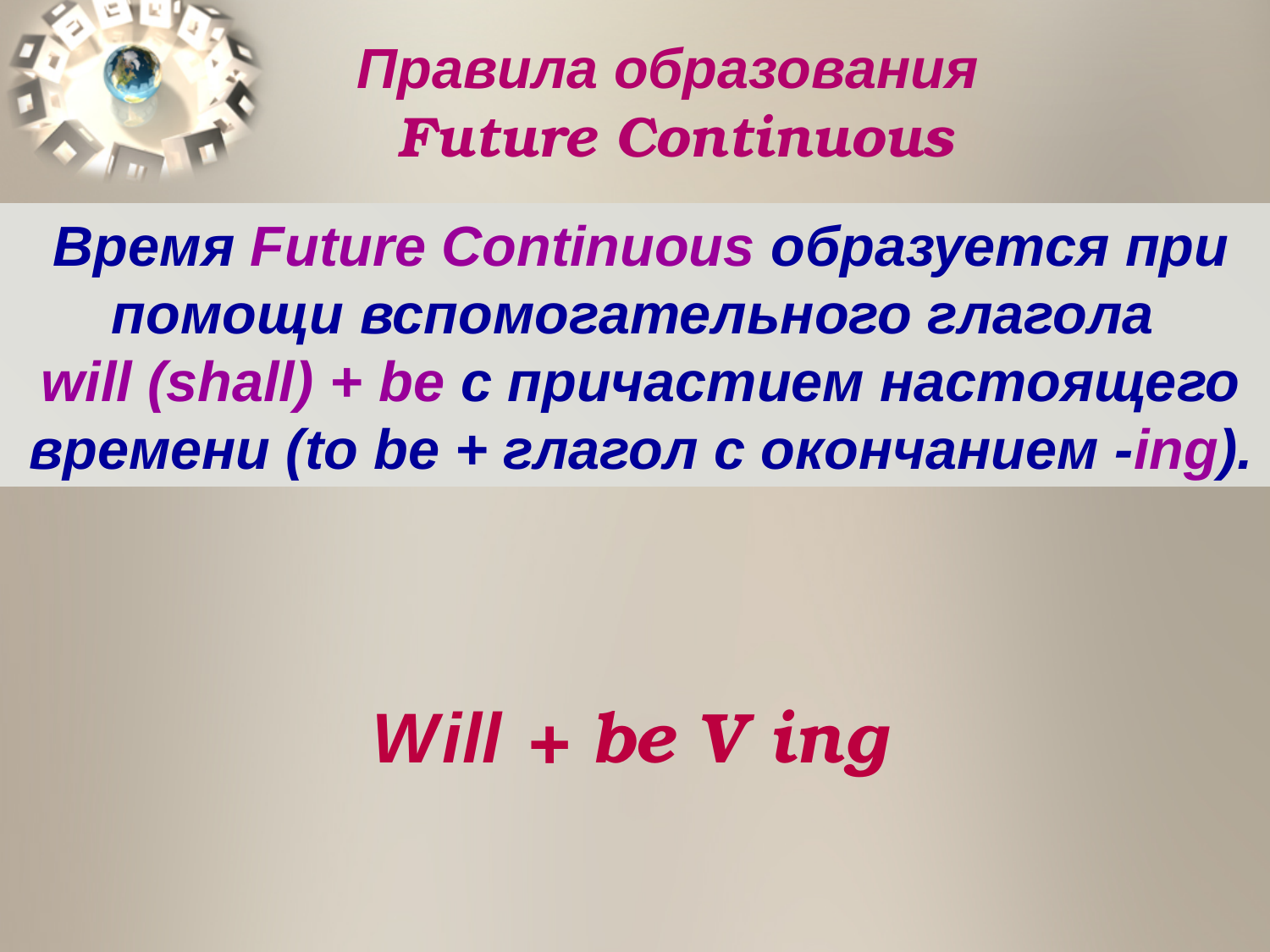

Правила образования
Future Continuous
Время Future Continuous образуется при помощи вспомогательного глагола
will (shall) + be c причастием настоящего времени (to be + глагол с окончанием -ing).
Will + be V ing